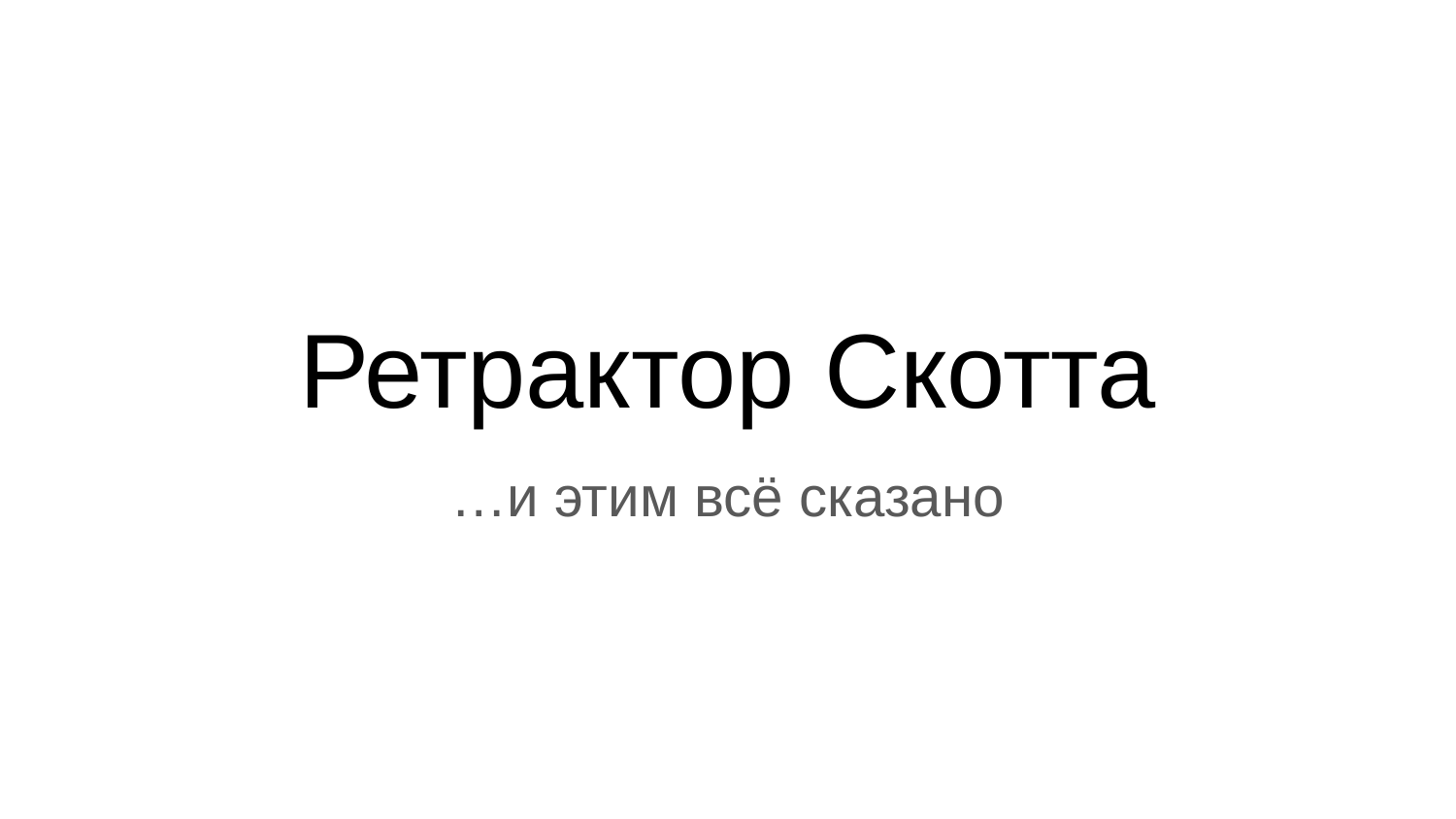

# Ретрактор Скотта
…и этим всё сказано